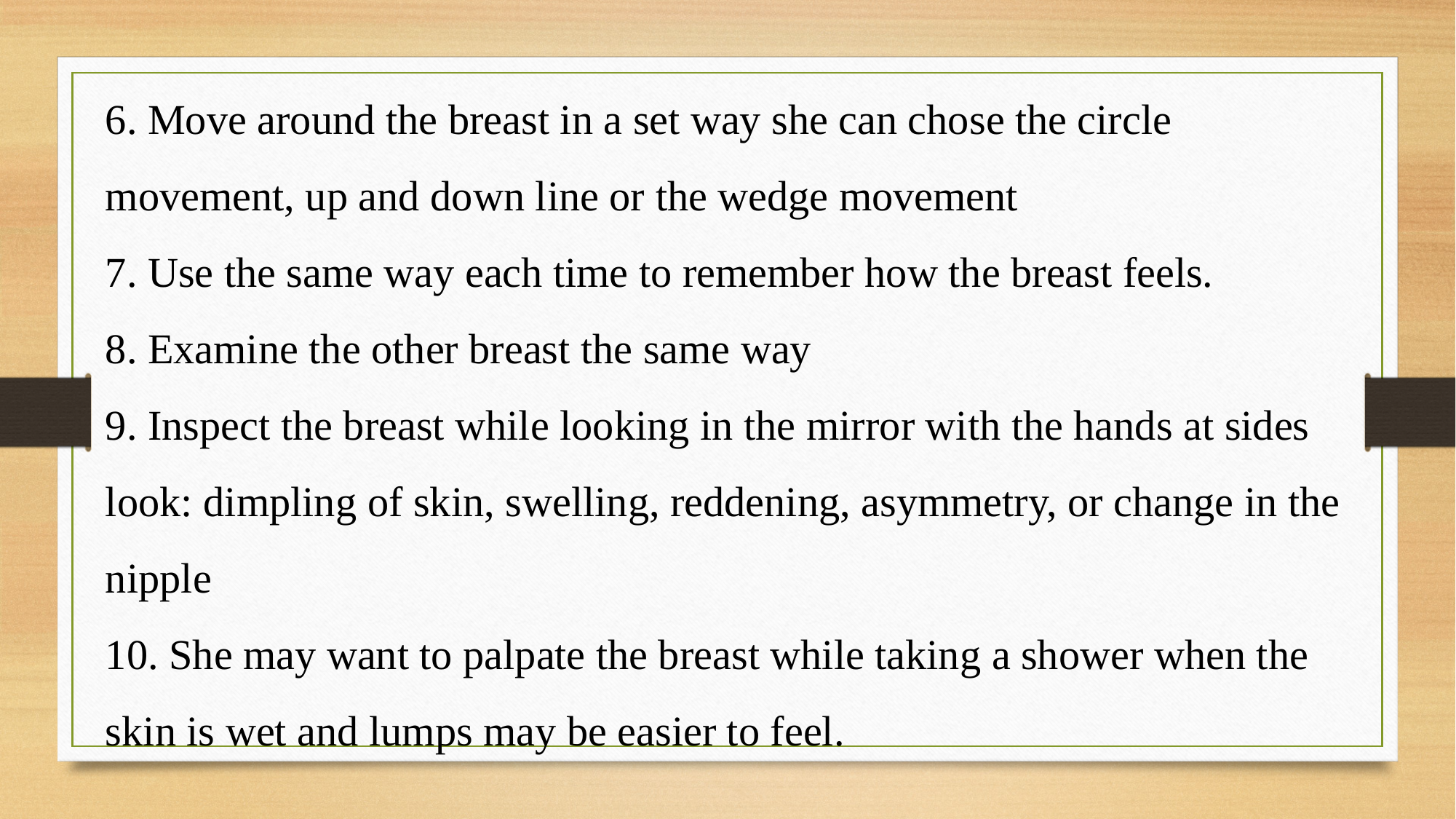

6. Move around the breast in a set way she can chose the circle movement, up and down line or the wedge movement
7. Use the same way each time to remember how the breast feels.
8. Examine the other breast the same way
9. Inspect the breast while looking in the mirror with the hands at sides look: dimpling of skin, swelling, reddening, asymmetry, or change in the nipple
10. She may want to palpate the breast while taking a shower when the skin is wet and lumps may be easier to feel.